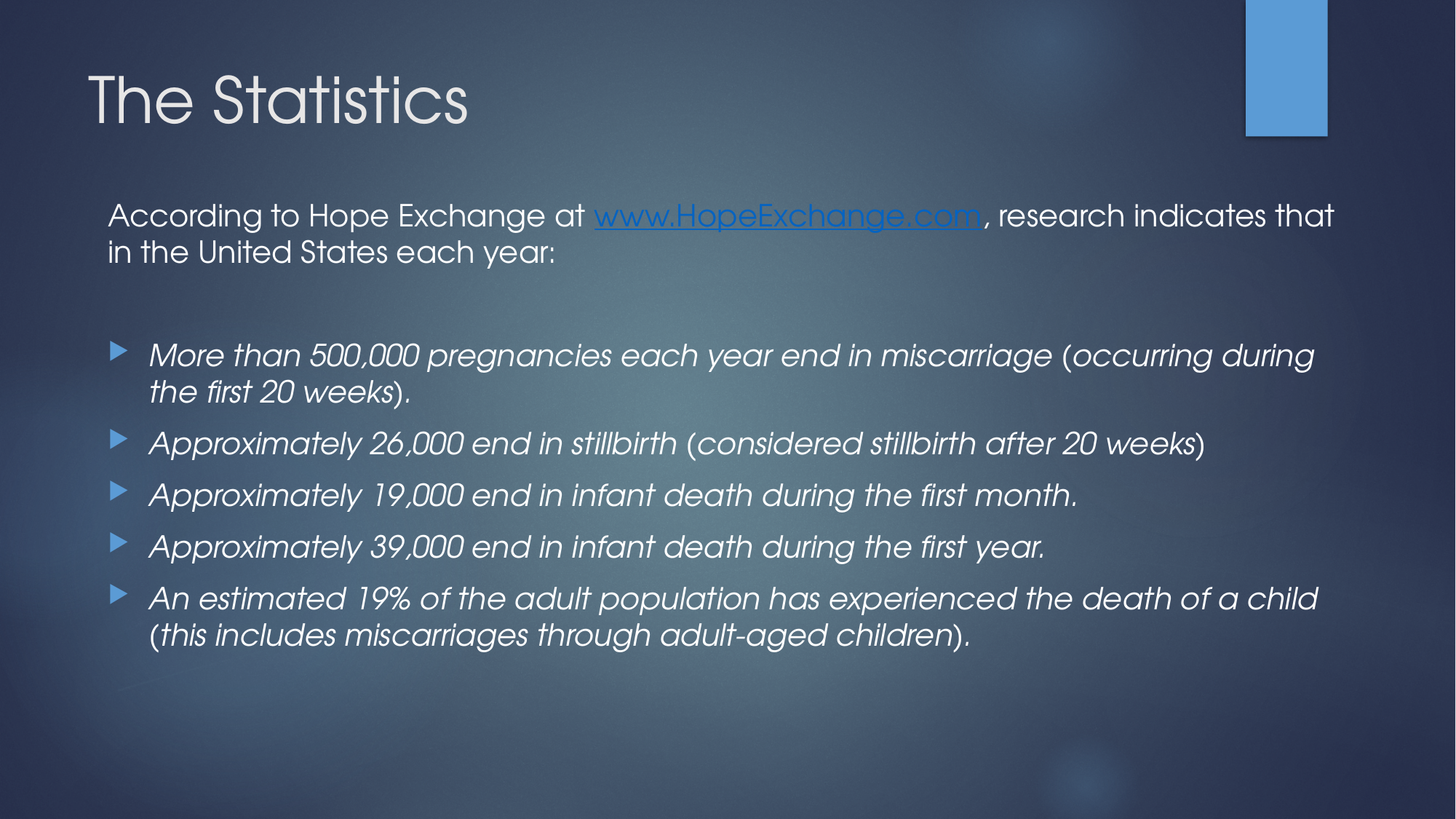

# The Statistics
According to Hope Exchange at www.HopeExchange.com, research indicates that in the United States each year:

More than 500,000 pregnancies each year end in miscarriage (occurring during the first 20 weeks).
Approximately 26,000 end in stillbirth (considered stillbirth after 20 weeks)
Approximately 19,000 end in infant death during the first month.
Approximately 39,000 end in infant death during the first year.
An estimated 19% of the adult population has experienced the death of a child (this includes miscarriages through adult-aged children).